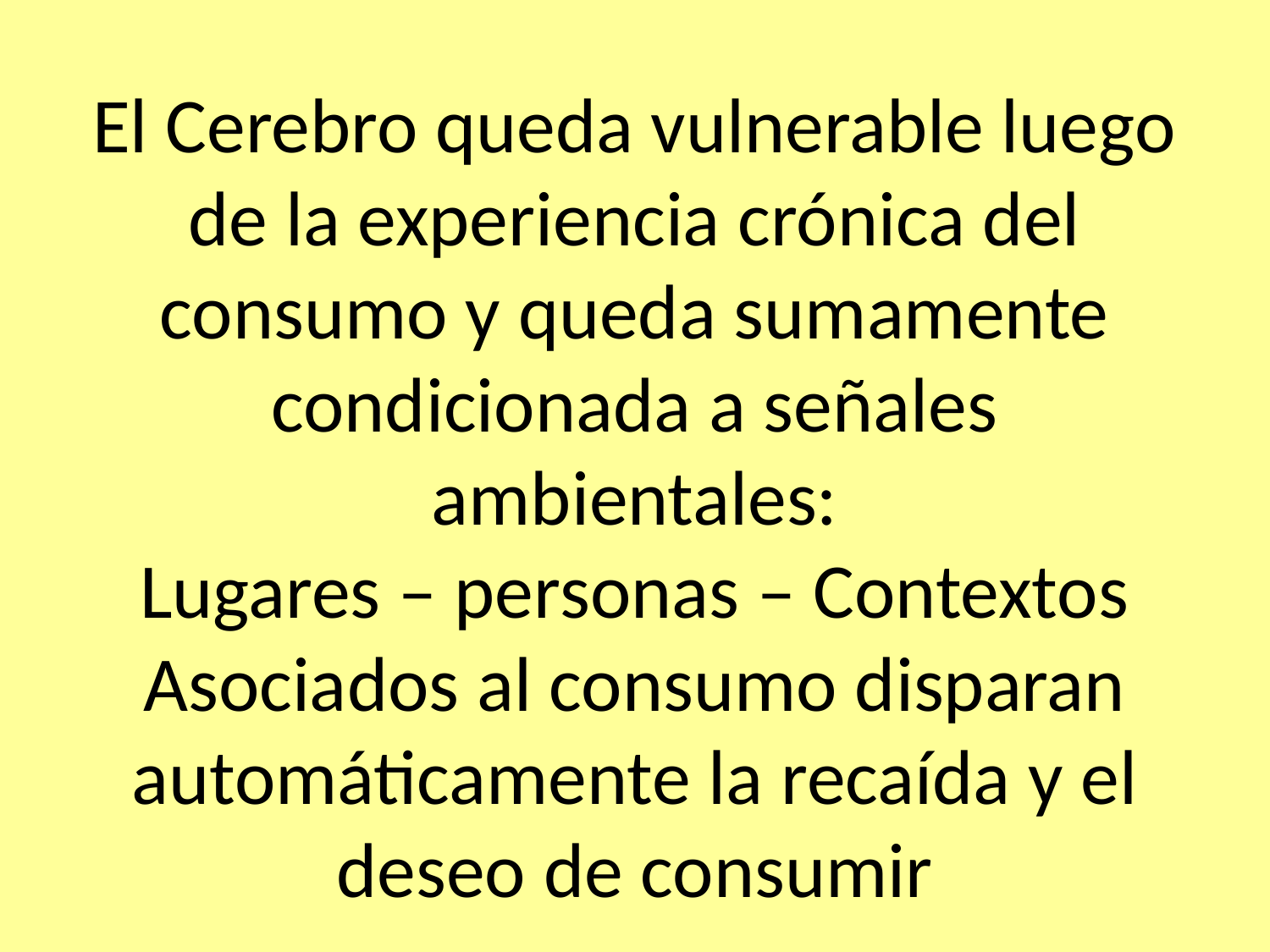

# El Cerebro queda vulnerable luego de la experiencia crónica del consumo y queda sumamente condicionada a señales ambientales: Lugares – personas – Contextos Asociados al consumo disparan automáticamente la recaída y el deseo de consumir